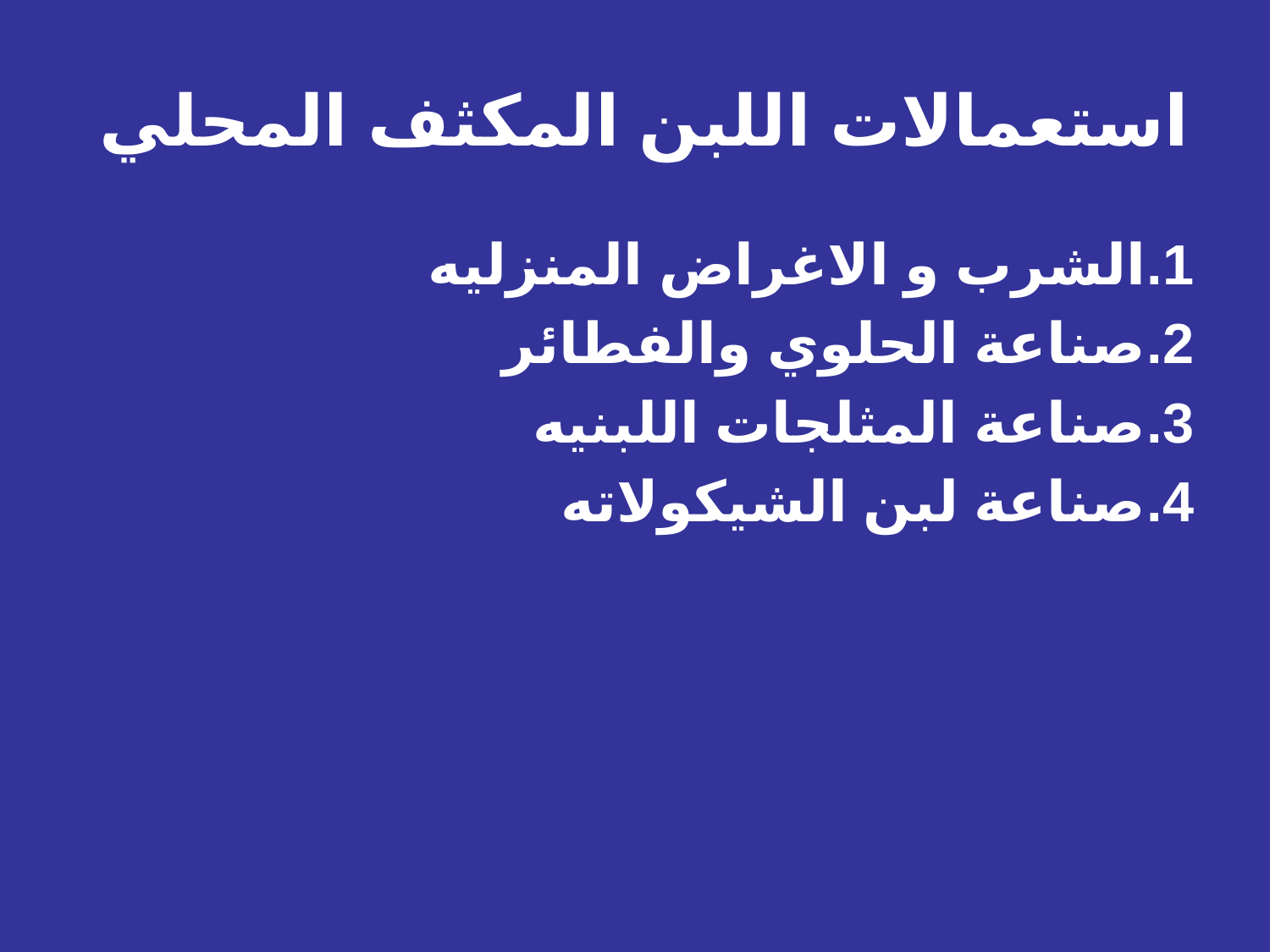

# استعمالات اللبن المكثف المحلي
الشرب و الاغراض المنزليه
صناعة الحلوي والفطائر
صناعة المثلجات اللبنيه
صناعة لبن الشيكولاته